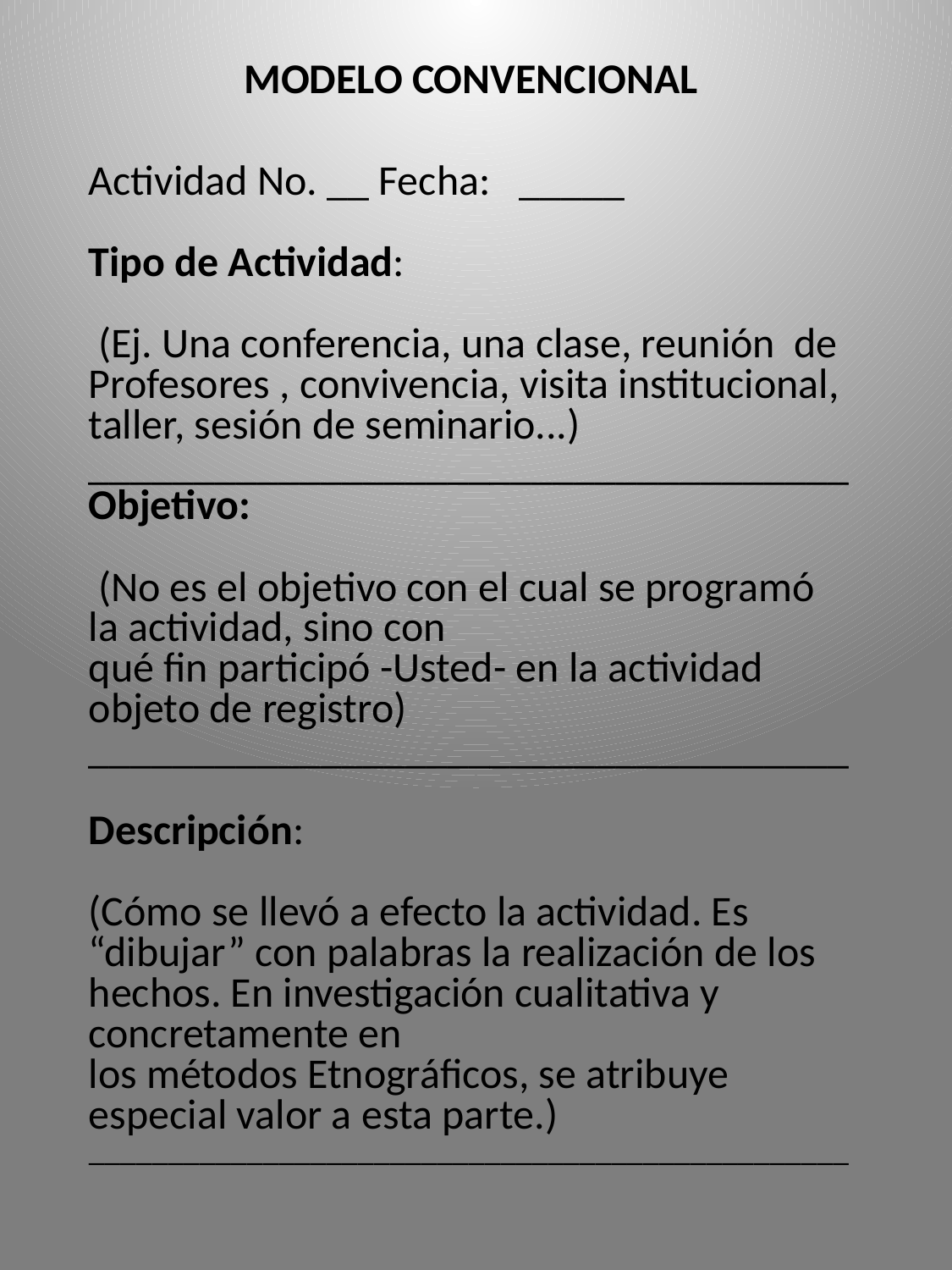

MODELO CONVENCIONAL

Actividad No. __ Fecha:   _____

Tipo de Actividad:

 (Ej. Una conferencia, una clase, reunión  de Profesores , convivencia, visita institucional, taller, sesión de seminario...)
____________________________________
Objetivo:

 (No es el objetivo con el cual se programó la actividad, sino con
qué fin participó -Usted- en la actividad objeto de registro)
____________________________________

Descripción:

(Cómo se llevó a efecto la actividad. Es “dibujar” con palabras la realización de los hechos. En investigación cualitativa y concretamente en
los métodos Etnográficos, se atribuye especial valor a esta parte.)
________________________________________________